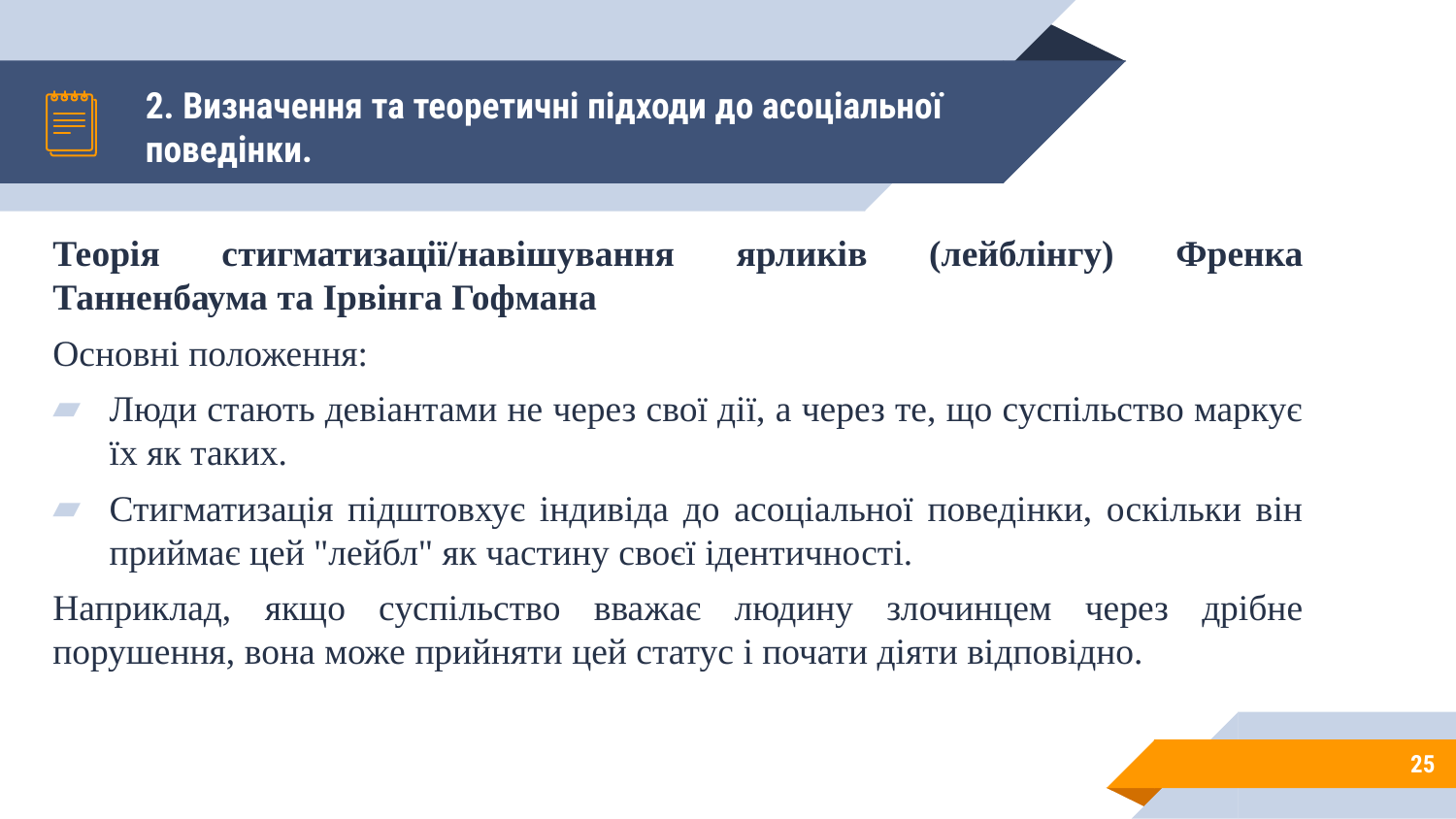

# 2. Визначення та теоретичні підходи до асоціальної поведінки.

Теорія стигматизації/навішування ярликів (лейблінгу) Френка Танненбаума та Ірвінга Гофмана
Основні положення:
Люди стають девіантами не через свої дії, а через те, що суспільство маркує їх як таких.
Стигматизація підштовхує індивіда до асоціальної поведінки, оскільки він приймає цей "лейбл" як частину своєї ідентичності.
Наприклад, якщо суспільство вважає людину злочинцем через дрібне порушення, вона може прийняти цей статус і почати діяти відповідно.
25